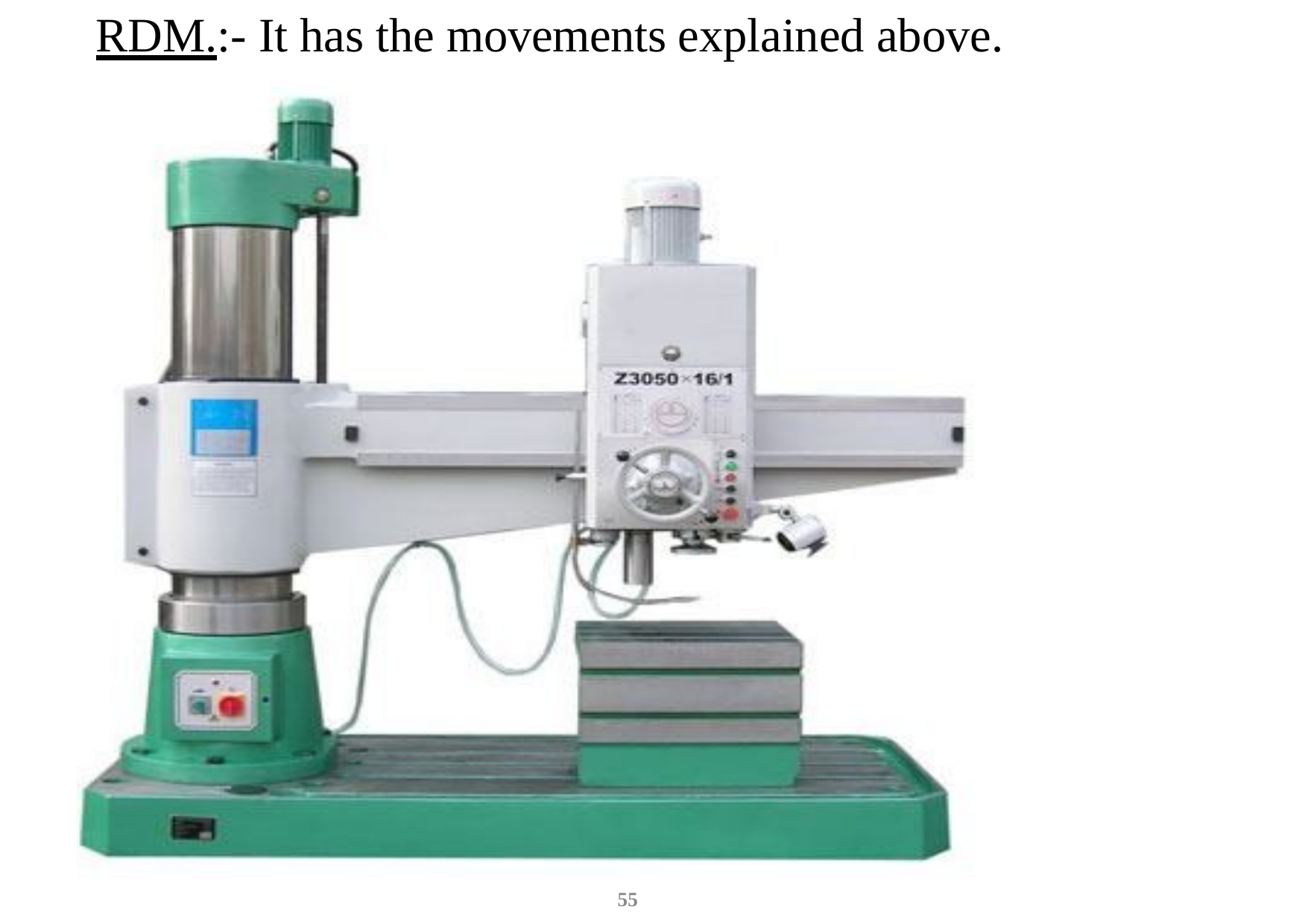

# RDM.:- It has the movements explained above.

55